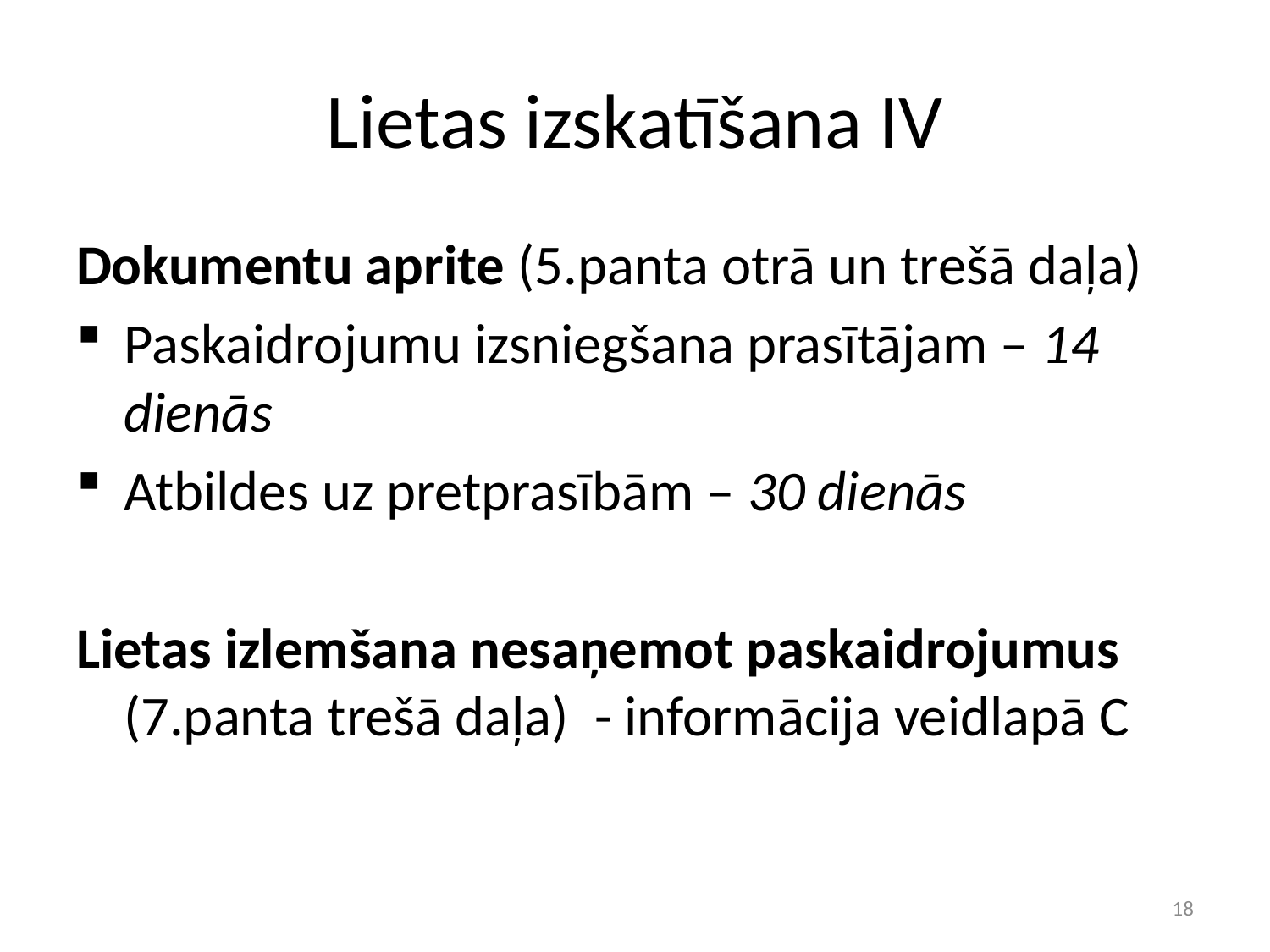

# Lietas izskatīšana IV
Dokumentu aprite (5.panta otrā un trešā daļa)
Paskaidrojumu izsniegšana prasītājam – 14 dienās
Atbildes uz pretprasībām – 30 dienās

Lietas izlemšana nesaņemot paskaidrojumus (7.panta trešā daļa)  - informācija veidlapā C

18